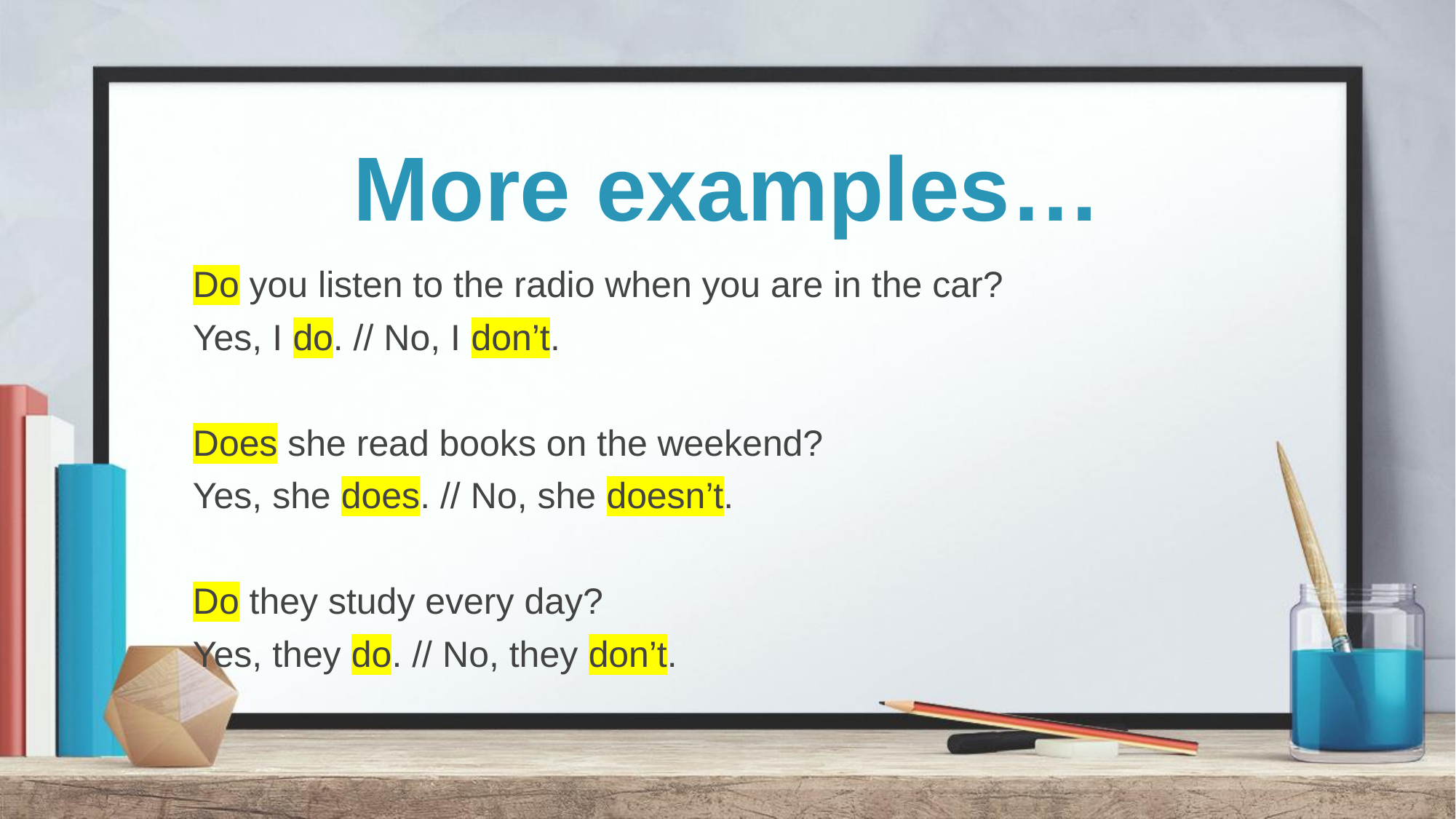

# More examples…
Do you listen to the radio when you are in the car?
Yes, I do. // No, I don’t.

Does she read books on the weekend?
Yes, she does. // No, she doesn’t.

Do they study every day?
Yes, they do. // No, they don’t.